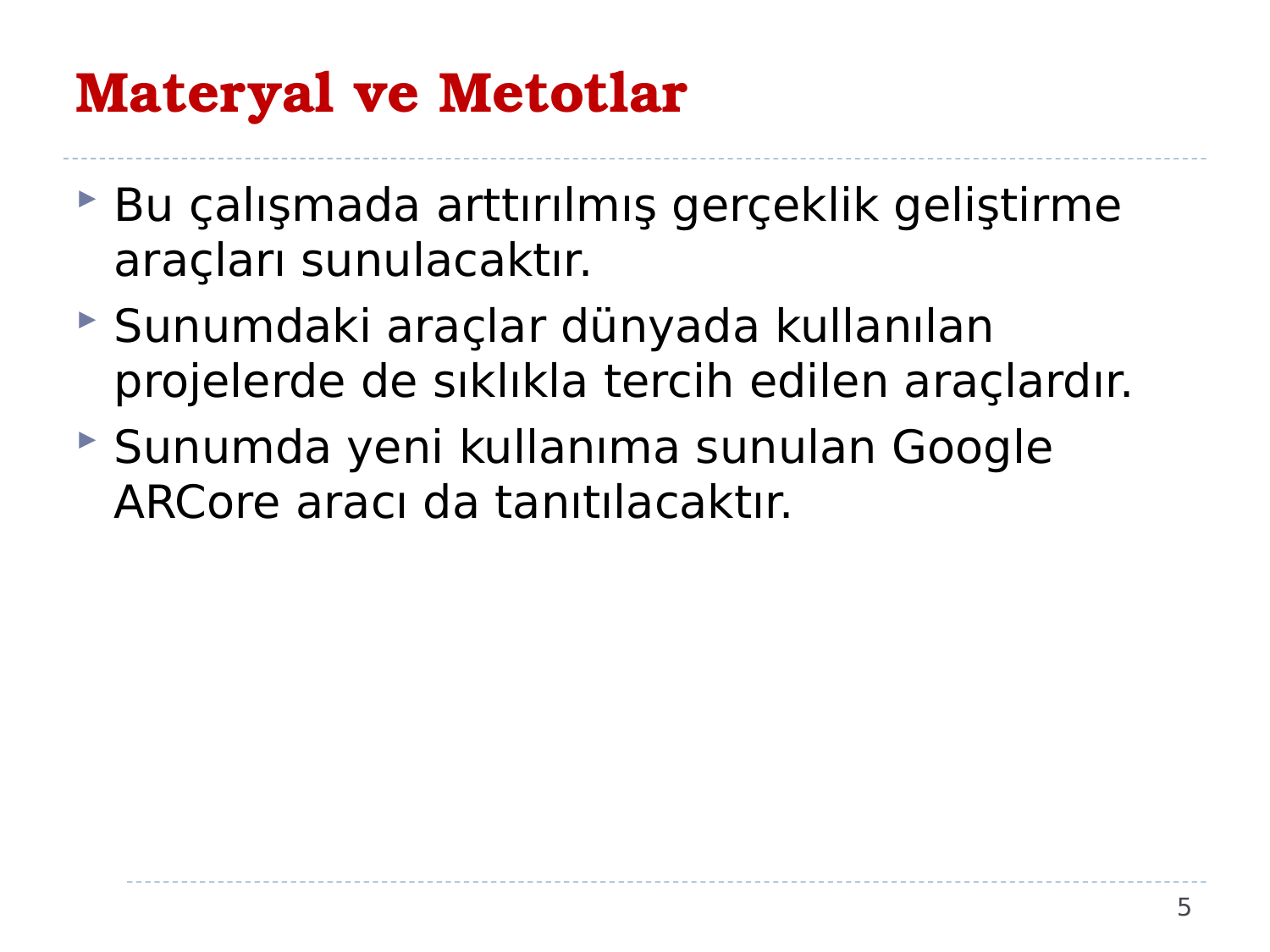

# Materyal ve Metotlar
Bu çalışmada arttırılmış gerçeklik geliştirme araçları sunulacaktır.
Sunumdaki araçlar dünyada kullanılan projelerde de sıklıkla tercih edilen araçlardır.
Sunumda yeni kullanıma sunulan Google ARCore aracı da tanıtılacaktır.
5